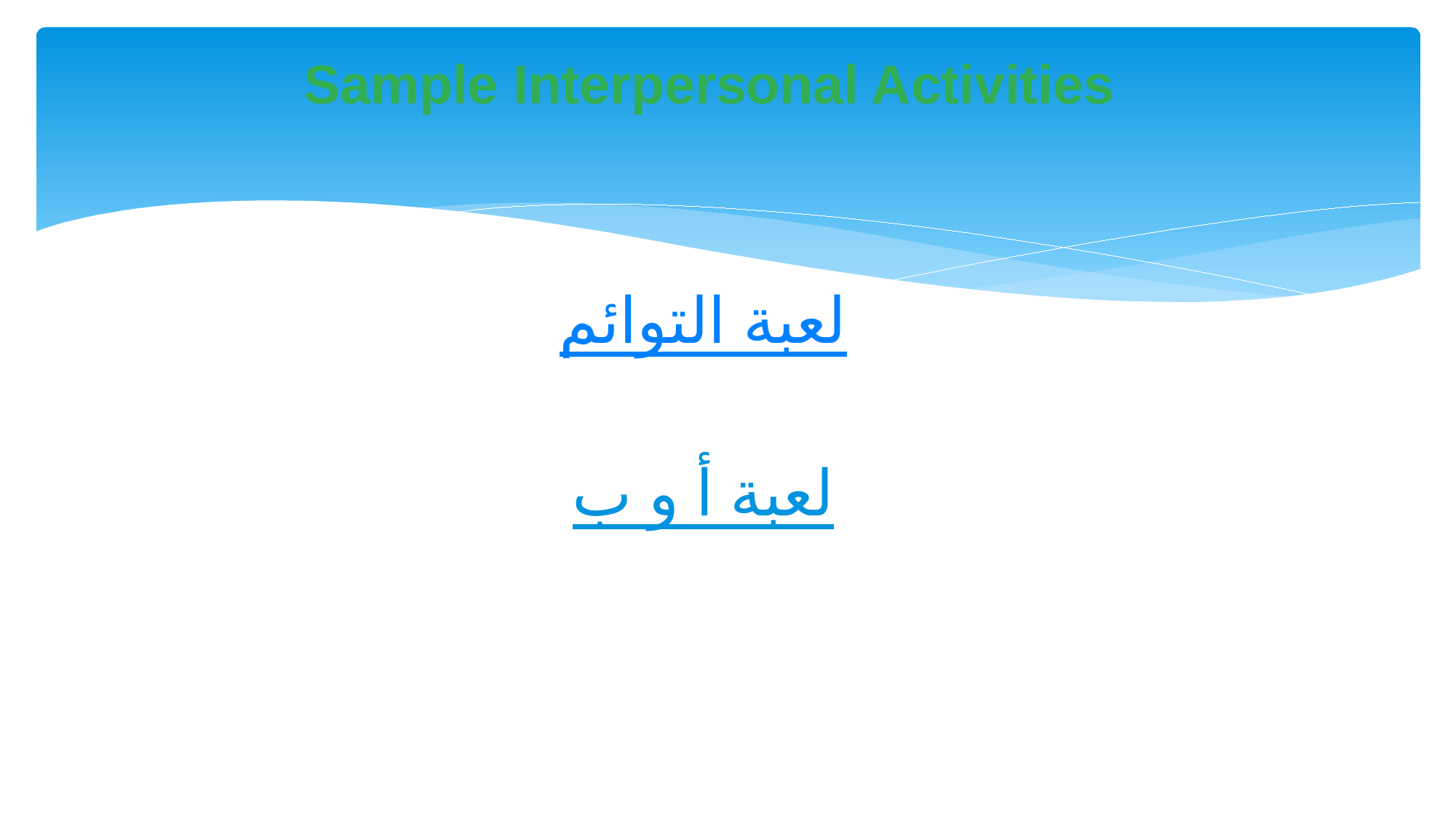

# Sample Interpersonal Activities
لعبة التوائم
لعبة أ و ب